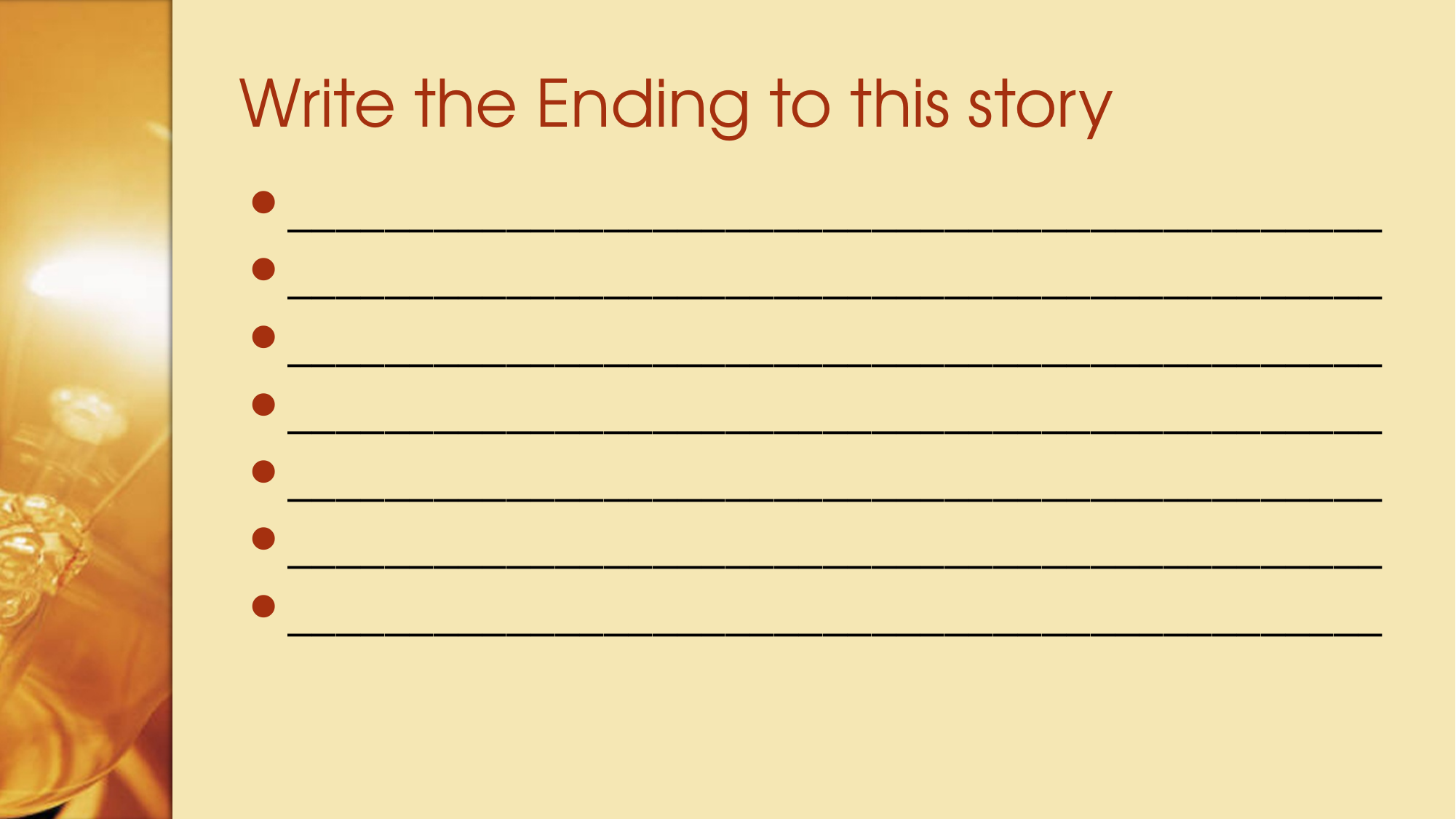

# Write the Ending to this story
_____________________________________________
_____________________________________________
_____________________________________________
_____________________________________________
_____________________________________________
_____________________________________________
_____________________________________________